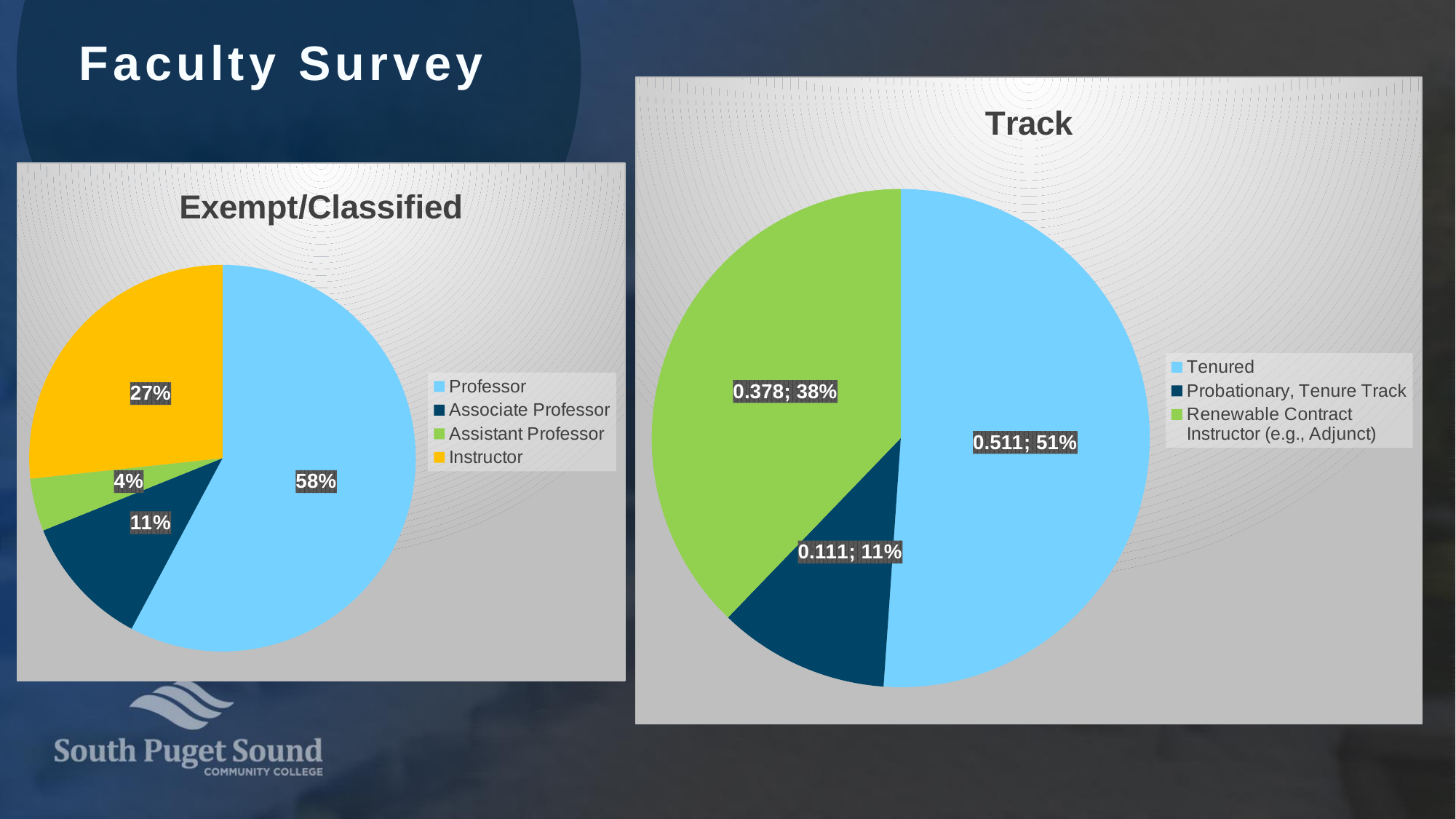

Faculty Survey

### Chart: Track

| Category | Ratio |
|---|---|
| Tenured | 0.511 |
| Probationary, Tenure Track | 0.111 |
| Renewable Contract Instructor (e.g., Adjunct) | 0.378 |

### Chart: Exempt/Classified

| Category | Professor Type |
|---|---|
| Professor | 0.578 |
| Associate Professor | 0.111 |
| Assistant Professor | 0.044 |
| Instructor | 0.267 |